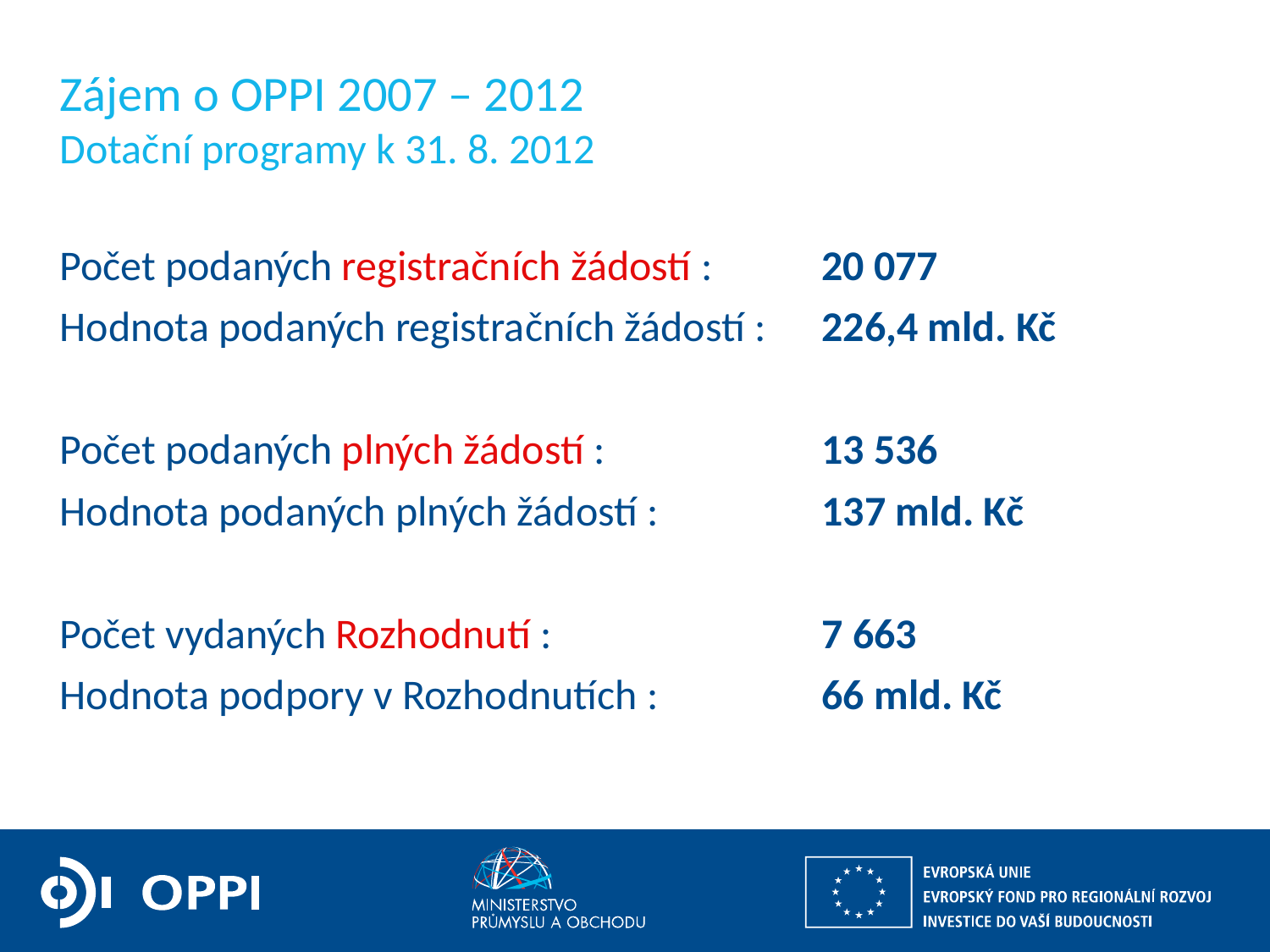

# Zájem o OPPI 2007 – 2012 Dotační programy k 31. 8. 2012
Počet podaných registračních žádostí :	20 077
Hodnota podaných registračních žádostí :	226,4 mld. Kč

Počet podaných plných žádostí :		13 536
Hodnota podaných plných žádostí :		137 mld. Kč

Počet vydaných Rozhodnutí :			7 663
Hodnota podpory v Rozhodnutích :     	66 mld. Kč